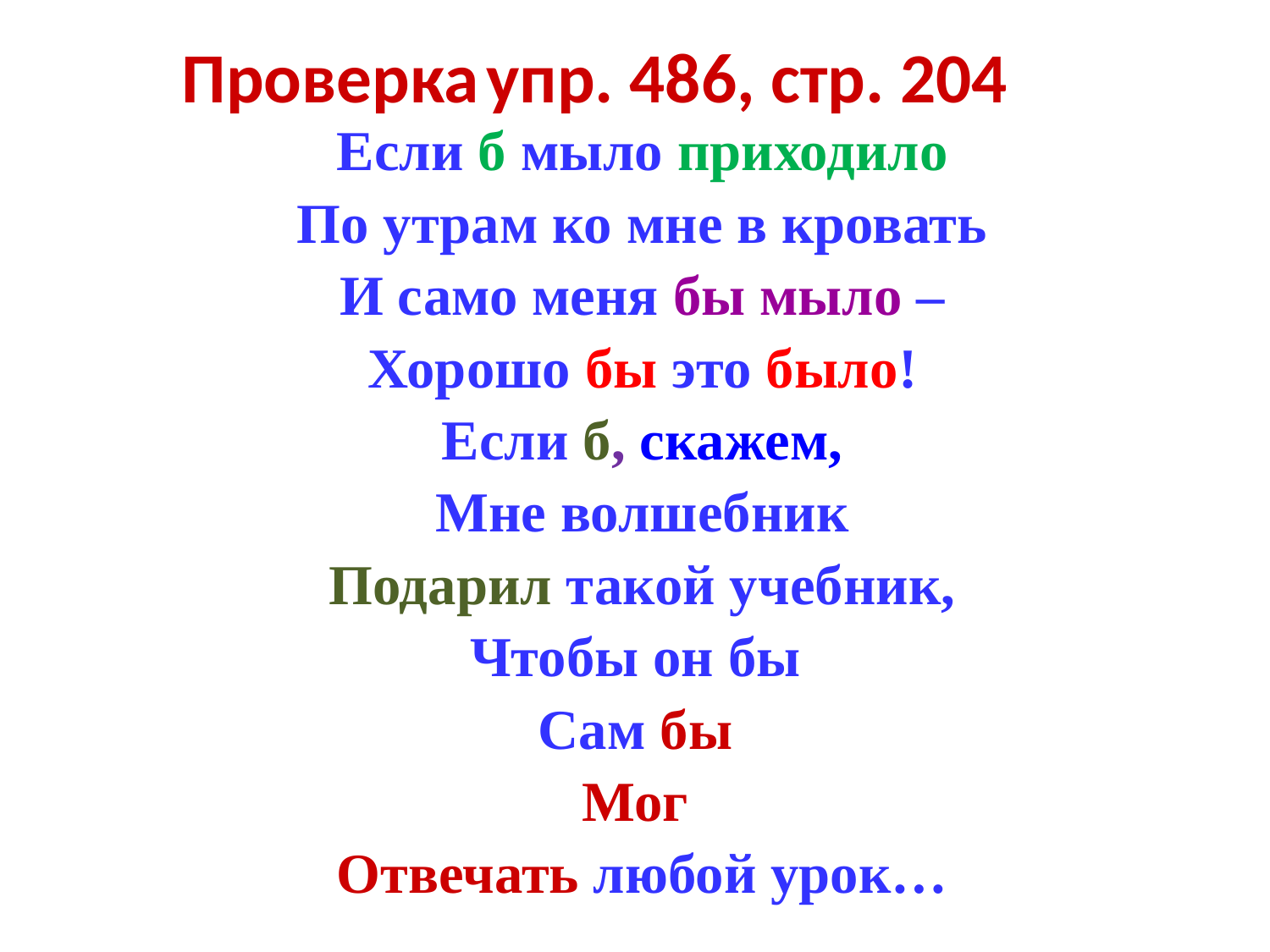

Проверка упр. 486, стр. 204
Если б мыло приходило
По утрам ко мне в кровать
И само меня бы мыло –
Хорошо бы это было!
Если б, скажем,
Мне волшебник
Подарил такой учебник,
Чтобы он бы
Сам бы
Мог
Отвечать любой урок…